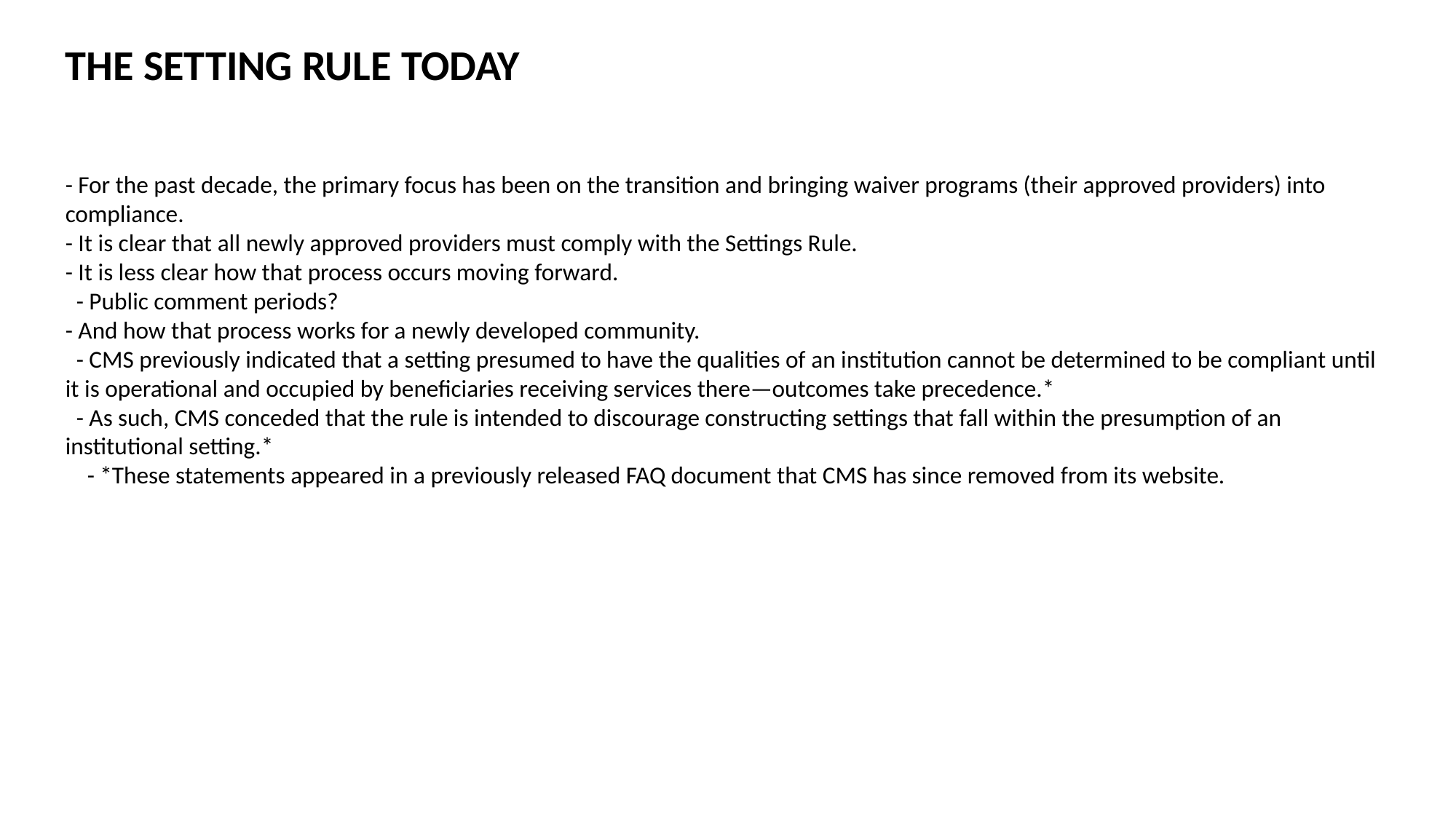

THE SETTING RULE TODAY
- For the past decade, the primary focus has been on the transition and bringing waiver programs (their approved providers) into compliance.
- It is clear that all newly approved providers must comply with the Settings Rule.
- It is less clear how that process occurs moving forward.
  - Public comment periods?
- And how that process works for a newly developed community.
  - CMS previously indicated that a setting presumed to have the qualities of an institution cannot be determined to be compliant until it is operational and occupied by beneficiaries receiving services there—outcomes take precedence.*
  - As such, CMS conceded that the rule is intended to discourage constructing settings that fall within the presumption of an institutional setting.*
    - *These statements appeared in a previously released FAQ document that CMS has since removed from its website.